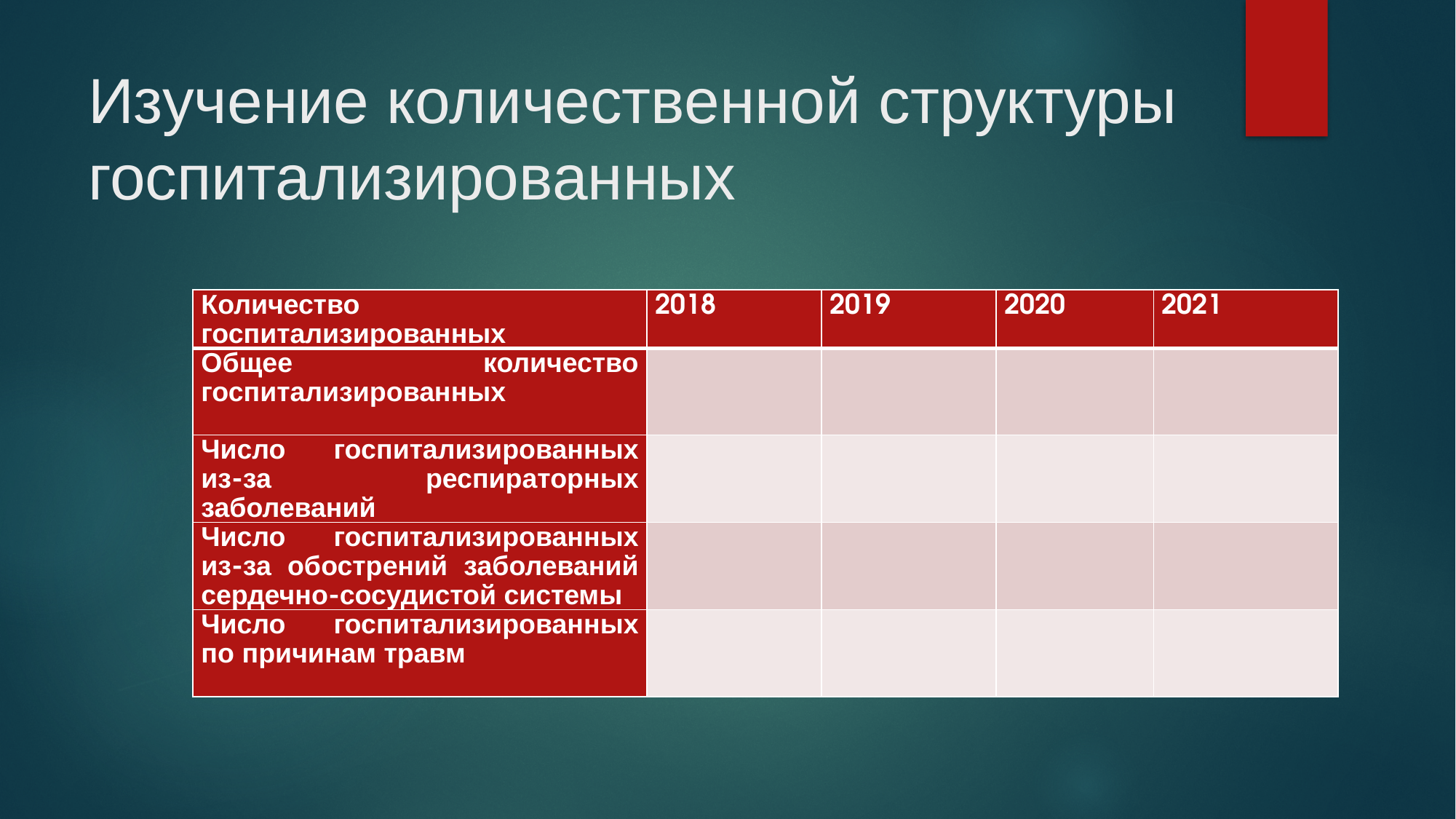

# Изучение количественной структуры госпитализированных
| Количество госпитализированных | 2018 | 2019 | 2020 | 2021 |
| --- | --- | --- | --- | --- |
| Общее количество госпитализированных |  |  |  |  |
| Число госпитализированных из-за респираторных заболеваний |  |  |  |  |
| Число госпитализированных из-за обострений заболеваний сердечно-сосудистой системы |  |  |  |  |
| Число госпитализированных по причинам травм |  |  |  |  |